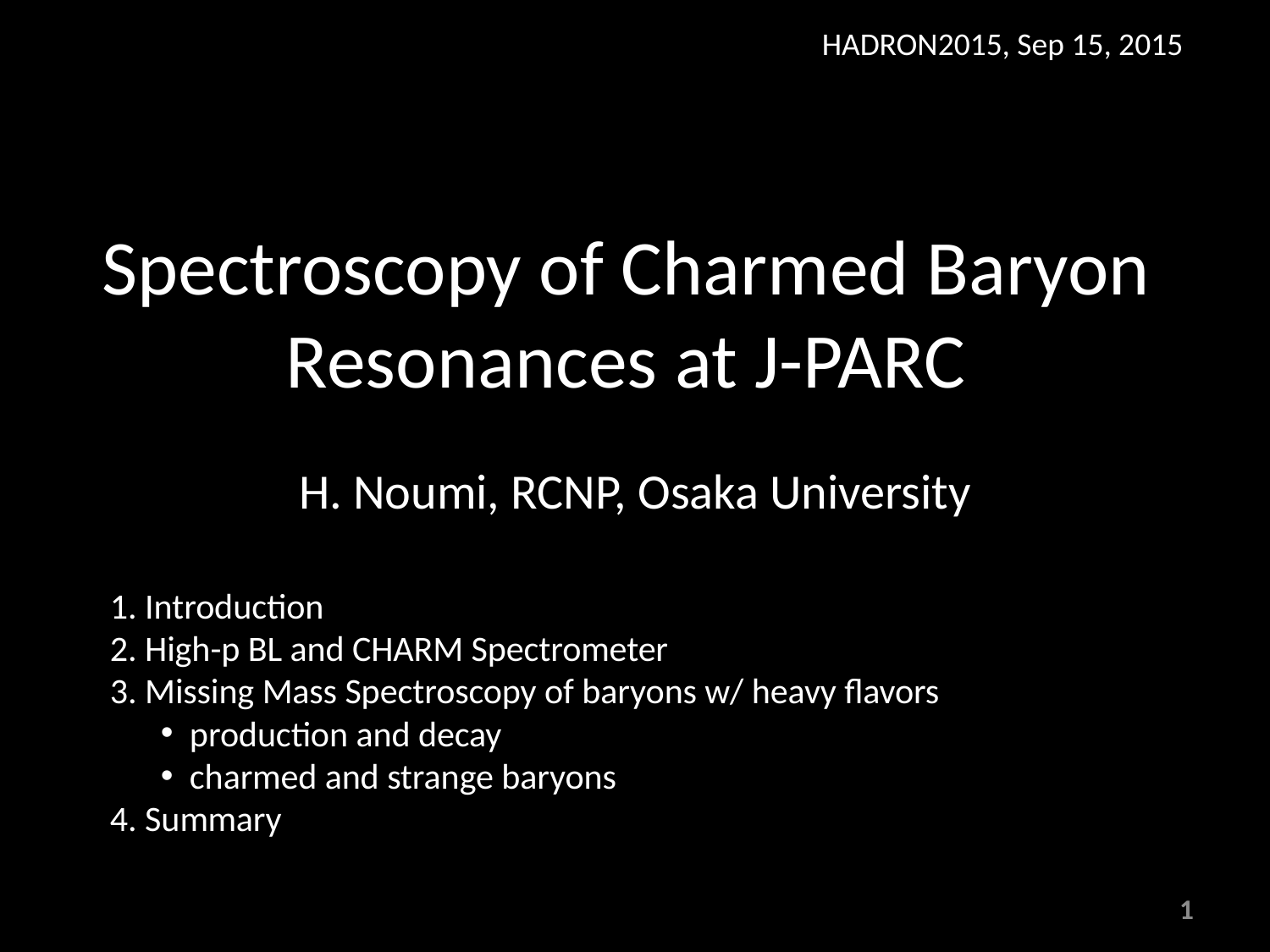

HADRON2015, Sep 15, 2015
Spectroscopy of Charmed Baryon Resonances at J-PARC
H. Noumi, RCNP, Osaka University
1. Introduction
2. High-p BL and CHARM Spectrometer
3. Missing Mass Spectroscopy of baryons w/ heavy flavors
production and decay
charmed and strange baryons
4. Summary
1